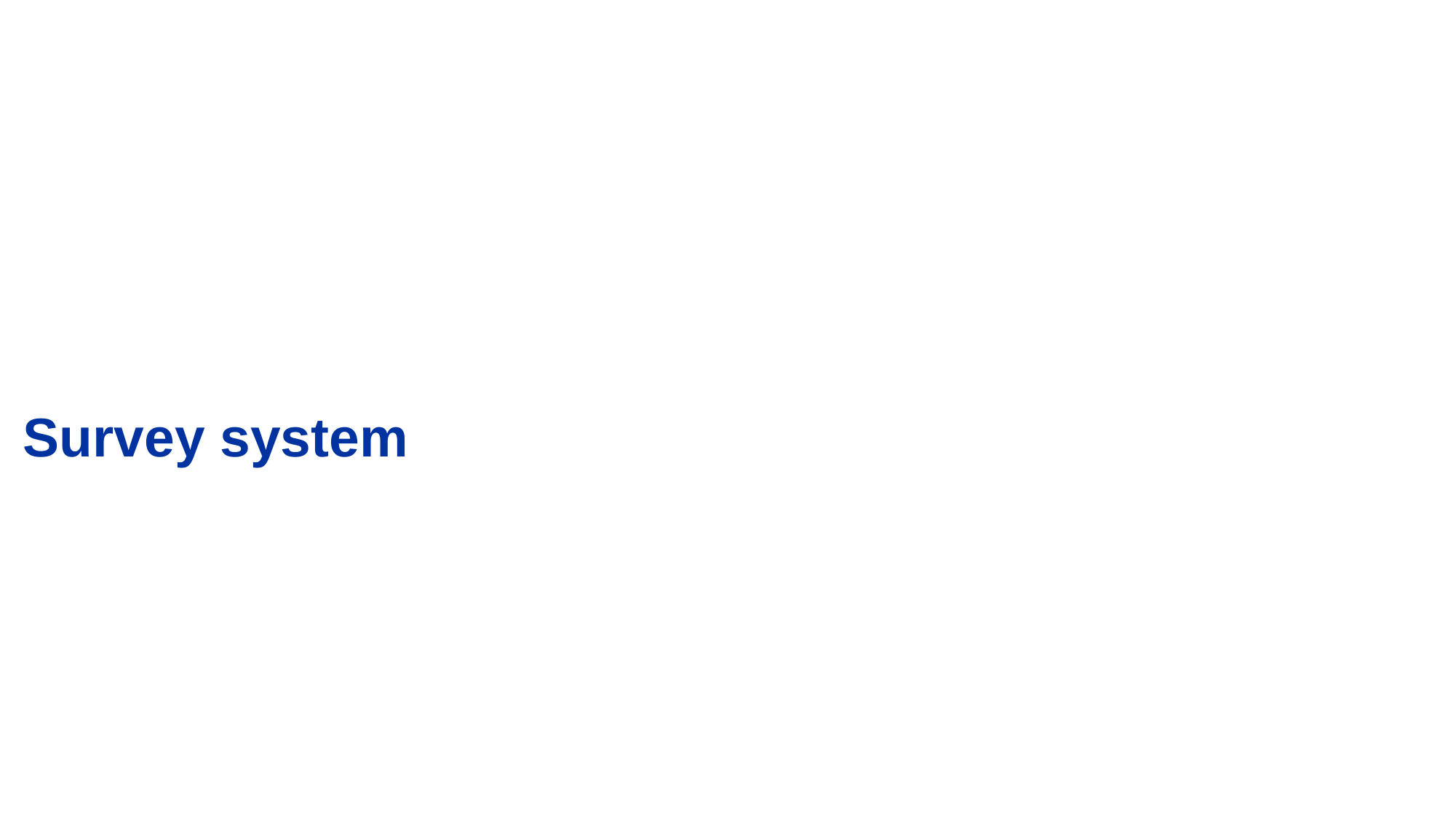

# Survey system
6/8/2023
Presenter | Presentation Title
22